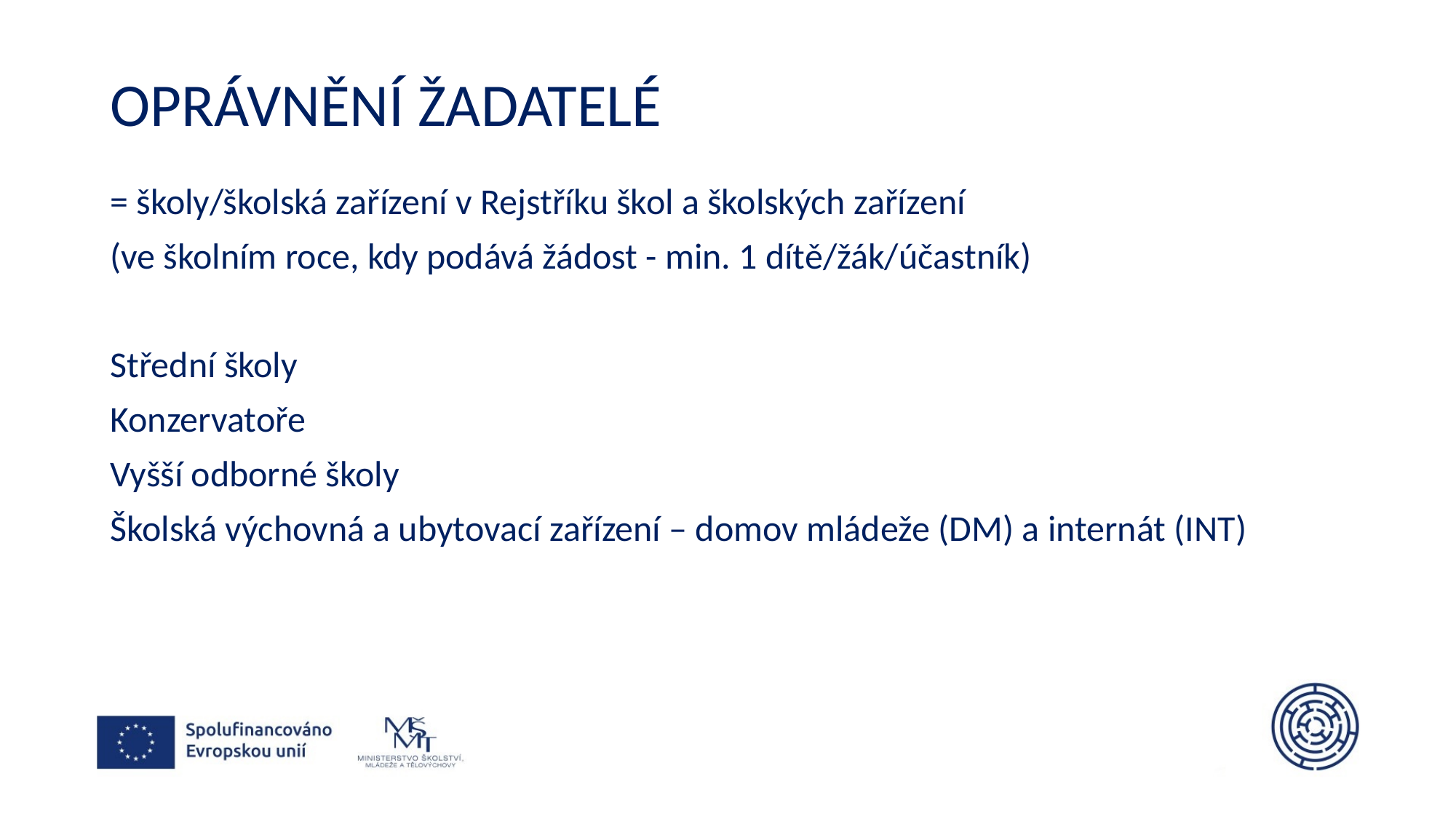

# Oprávnění žadatelé
= školy/školská zařízení v Rejstříku škol a školských zařízení
(ve školním roce, kdy podává žádost - min. 1 dítě/žák/účastník)

Střední školy
Konzervatoře
Vyšší odborné školy
Školská výchovná a ubytovací zařízení – domov mládeže (DM) a internát (INT)